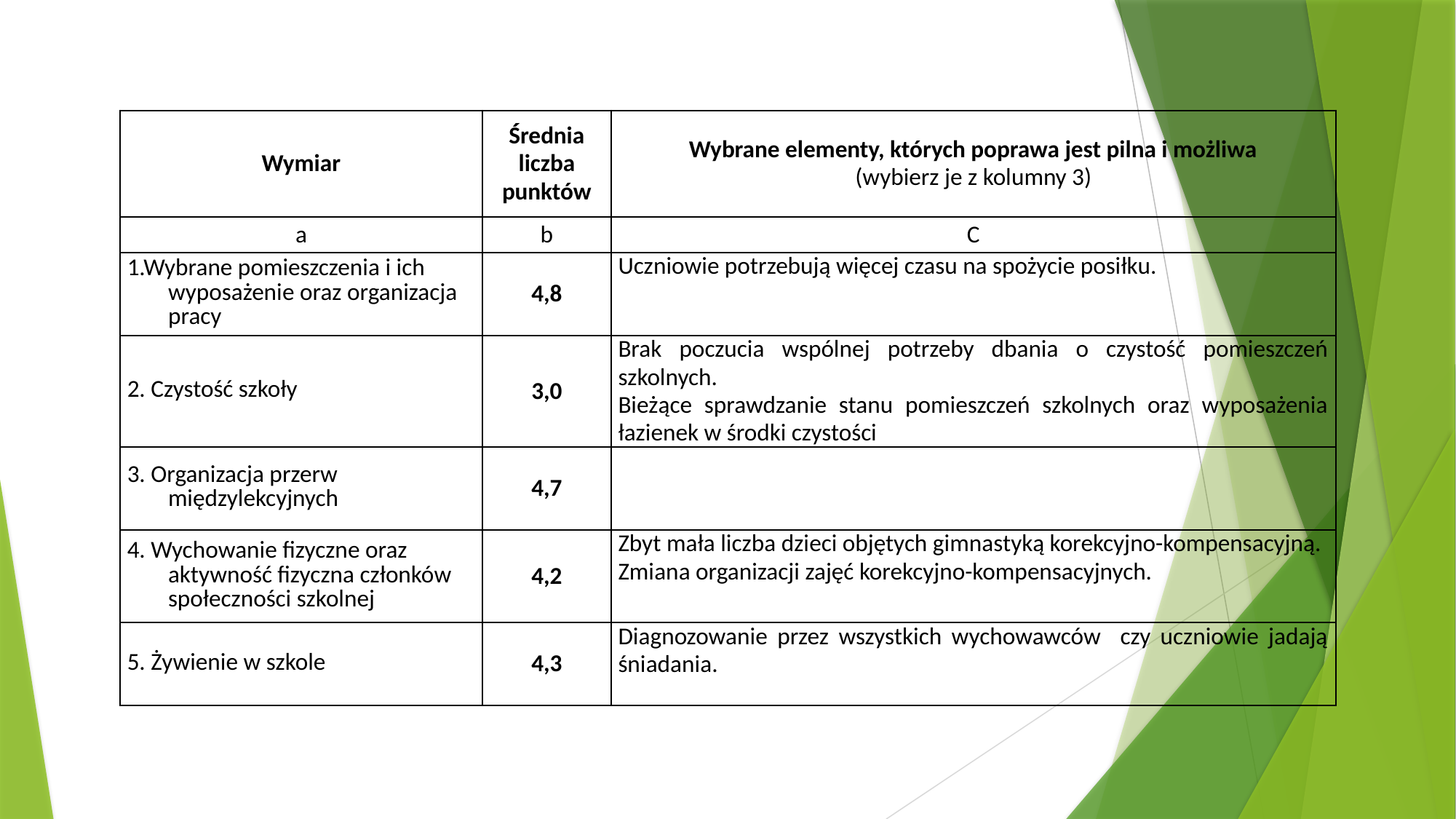

| Wymiar | Średnia liczba punktów | Wybrane elementy, których poprawa jest pilna i możliwa (wybierz je z kolumny 3) |
| --- | --- | --- |
| a | b | C |
| 1.Wybrane pomieszczenia i ich wyposażenie oraz organizacja pracy | 4,8 | Uczniowie potrzebują więcej czasu na spożycie posiłku. |
| 2. Czystość szkoły | 3,0 | Brak poczucia wspólnej potrzeby dbania o czystość pomieszczeń szkolnych. Bieżące sprawdzanie stanu pomieszczeń szkolnych oraz wyposażenia łazienek w środki czystości |
| 3. Organizacja przerw międzylekcyjnych | 4,7 |  |
| 4. Wychowanie fizyczne oraz aktywność fizyczna członków społeczności szkolnej | 4,2 | Zbyt mała liczba dzieci objętych gimnastyką korekcyjno-kompensacyjną. Zmiana organizacji zajęć korekcyjno-kompensacyjnych. |
| 5. Żywienie w szkole | 4,3 | Diagnozowanie przez wszystkich wychowawców czy uczniowie jadają śniadania. |